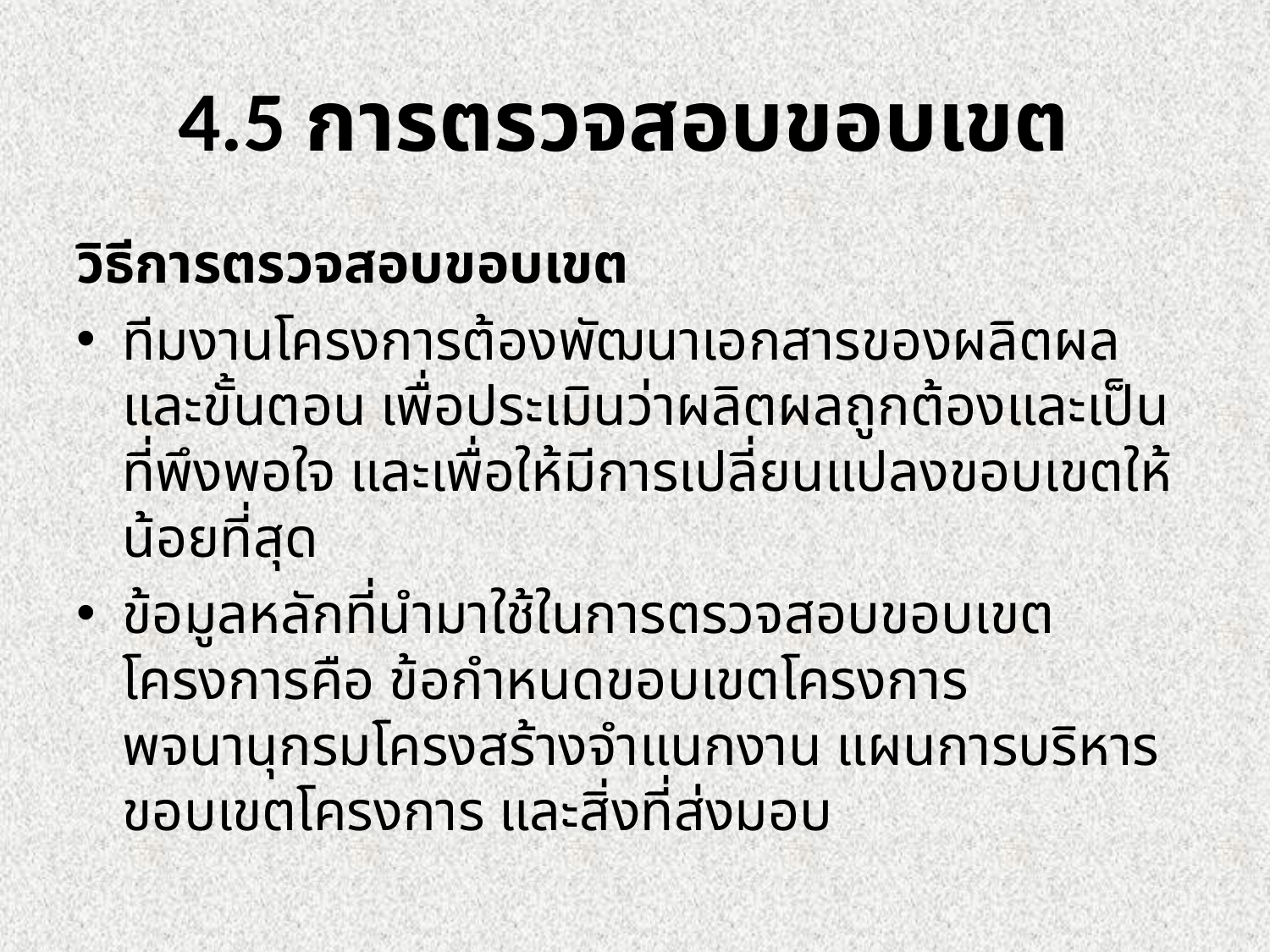

# 4.5 การตรวจสอบขอบเขต
วิธีการตรวจสอบขอบเขต
ทีมงานโครงการต้องพัฒนาเอกสารของผลิตผลและขั้นตอน เพื่อประเมินว่าผลิตผลถูกต้องและเป็นที่พึงพอใจ และเพื่อให้มีการเปลี่ยนแปลงขอบเขตให้น้อยที่สุด
ข้อมูลหลักที่นำมาใช้ในการตรวจสอบขอบเขตโครงการคือ ข้อกำหนดขอบเขตโครงการ พจนานุกรมโครงสร้างจำแนกงาน แผนการบริหารขอบเขตโครงการ และสิ่งที่ส่งมอบ